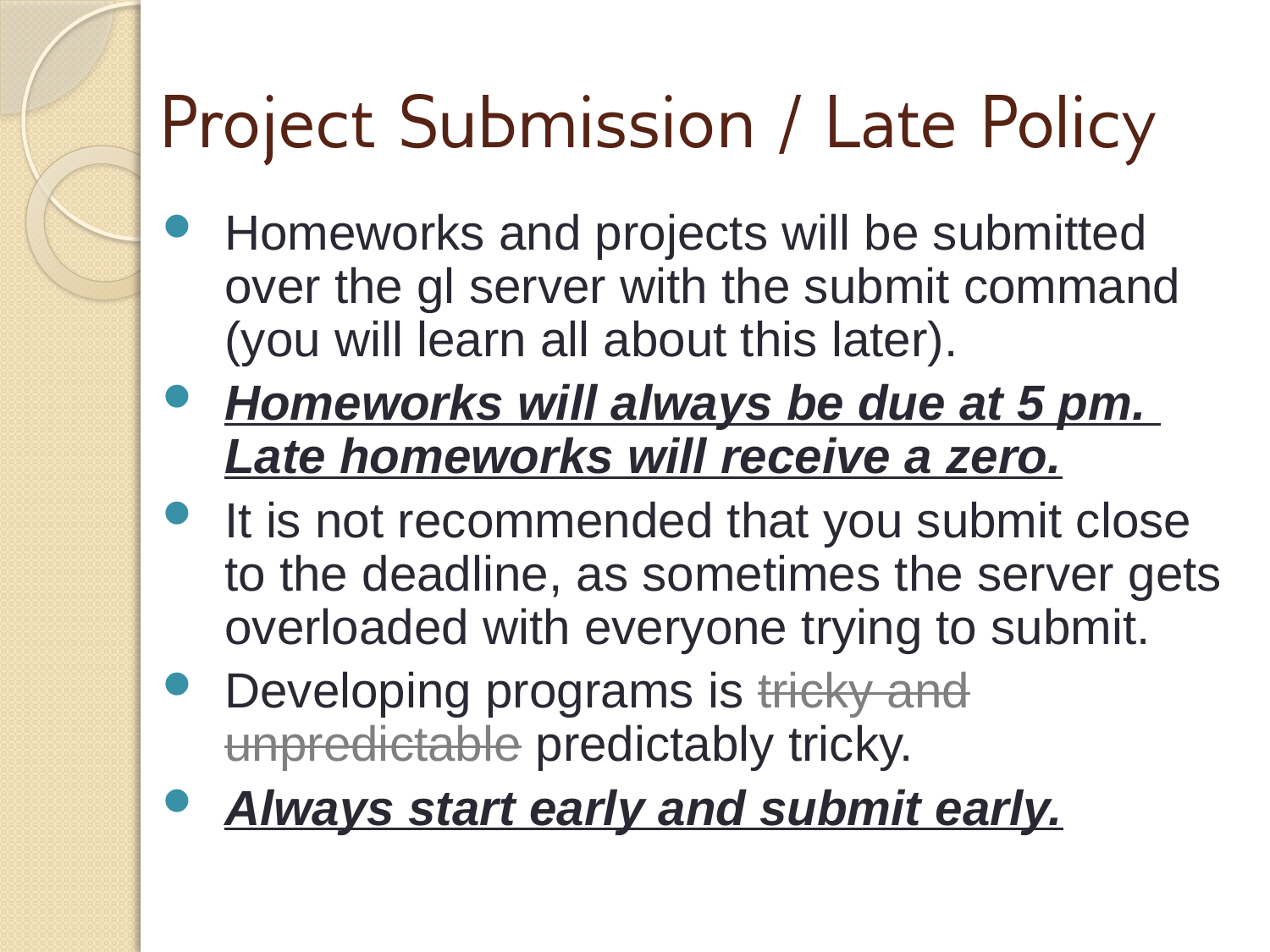

# Project Submission / Late Policy
Homeworks and projects will be submitted over the gl server with the submit command (you will learn all about this later).
Homeworks will always be due at 5 pm.  Late homeworks will receive a zero.
It is not recommended that you submit close to the deadline, as sometimes the server gets overloaded with everyone trying to submit.
Developing programs is tricky and unpredictable predictably tricky.
Always start early and submit early.